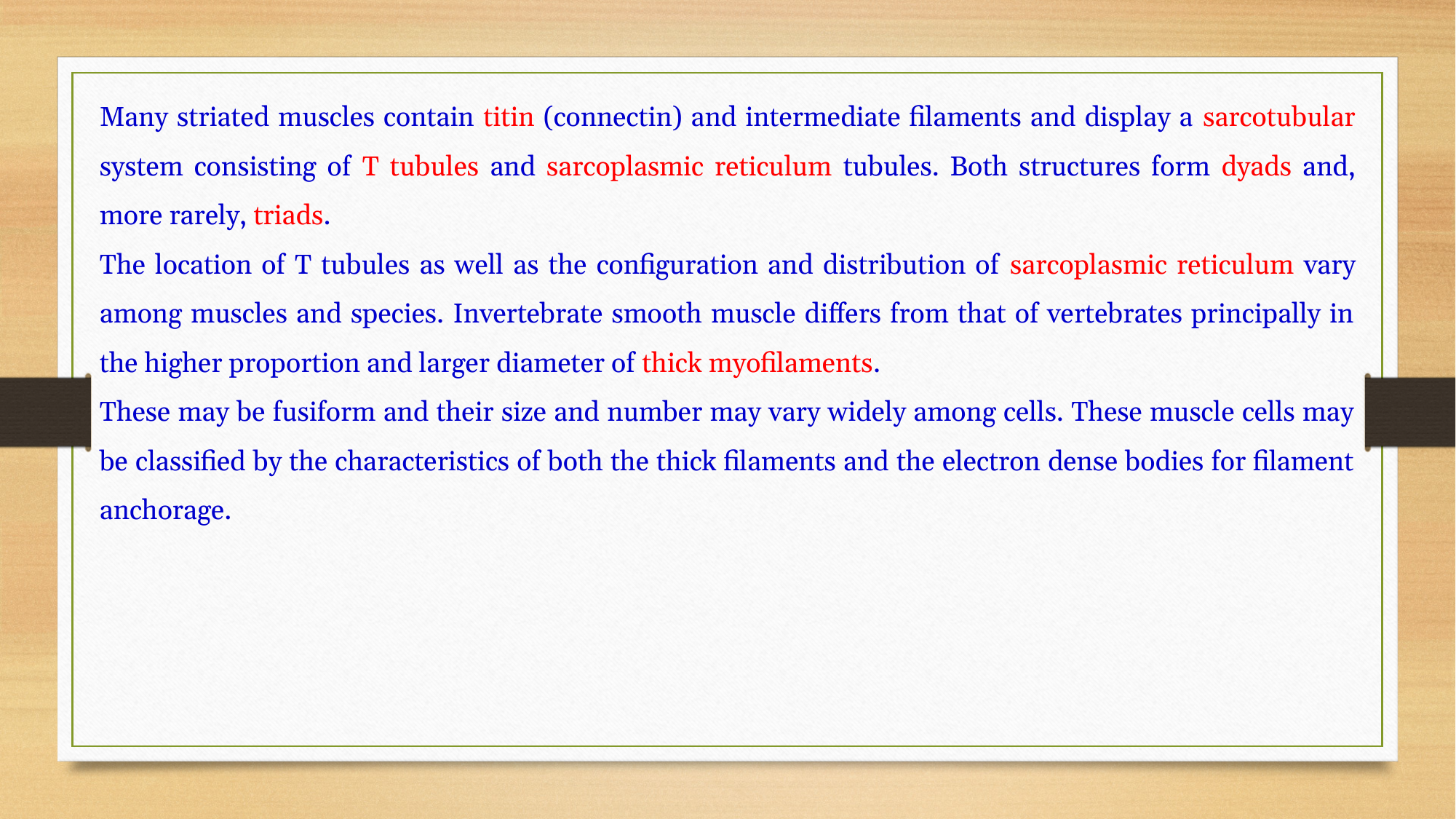

Many striated muscles contain titin (connectin) and intermediate filaments and display a sarcotubular system consisting of T tubules and sarcoplasmic reticulum tubules. Both structures form dyads and, more rarely, triads.
The location of T tubules as well as the configuration and distribution of sarcoplasmic reticulum vary among muscles and species. Invertebrate smooth muscle differs from that of vertebrates principally in the higher proportion and larger diameter of thick myofilaments.
These may be fusiform and their size and number may vary widely among cells. These muscle cells may be classified by the characteristics of both the thick filaments and the electron dense bodies for filament anchorage.